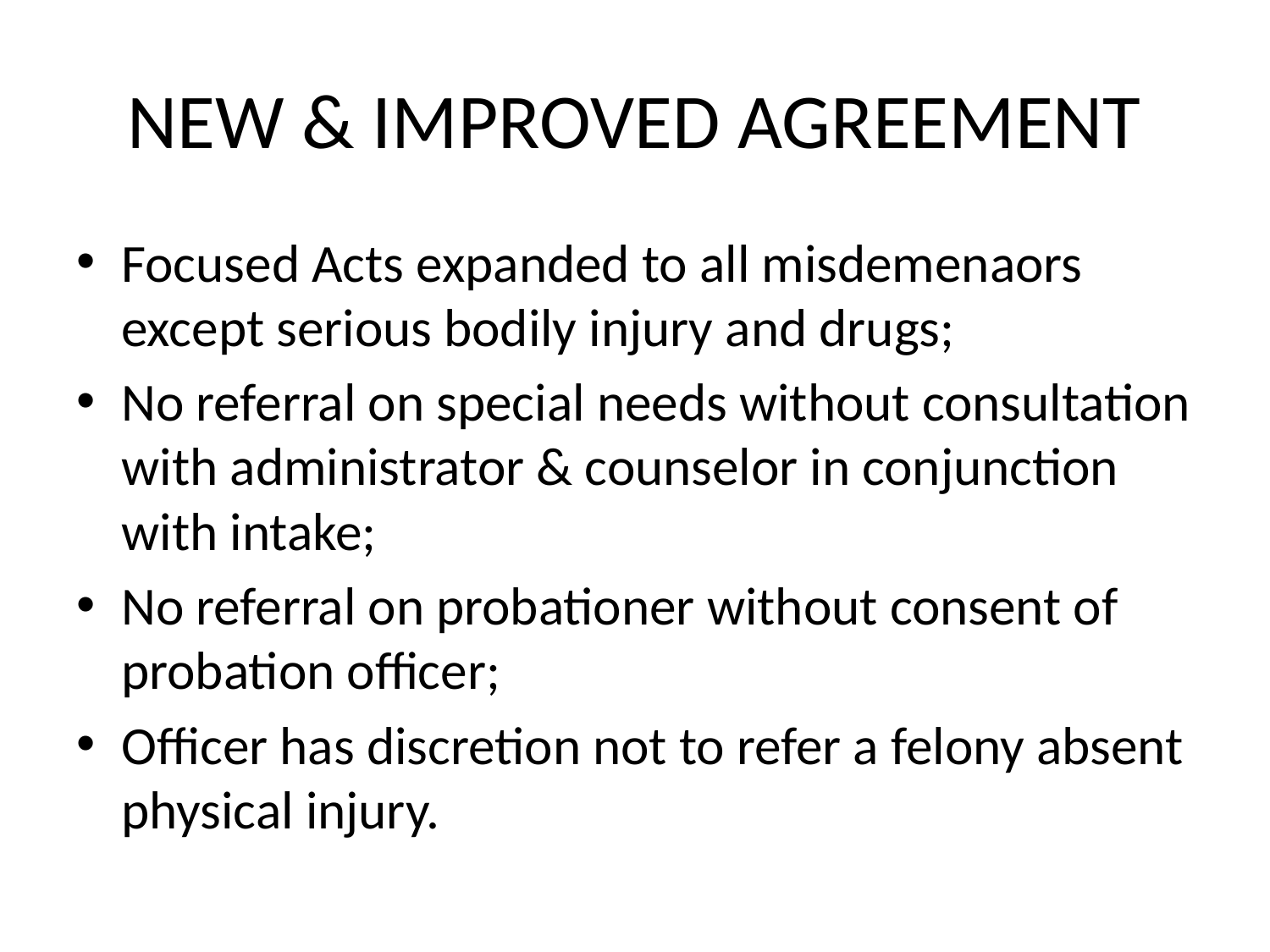

# NEW & IMPROVED AGREEMENT
Focused Acts expanded to all misdemenaors except serious bodily injury and drugs;
No referral on special needs without consultation with administrator & counselor in conjunction with intake;
No referral on probationer without consent of probation officer;
Officer has discretion not to refer a felony absent physical injury.